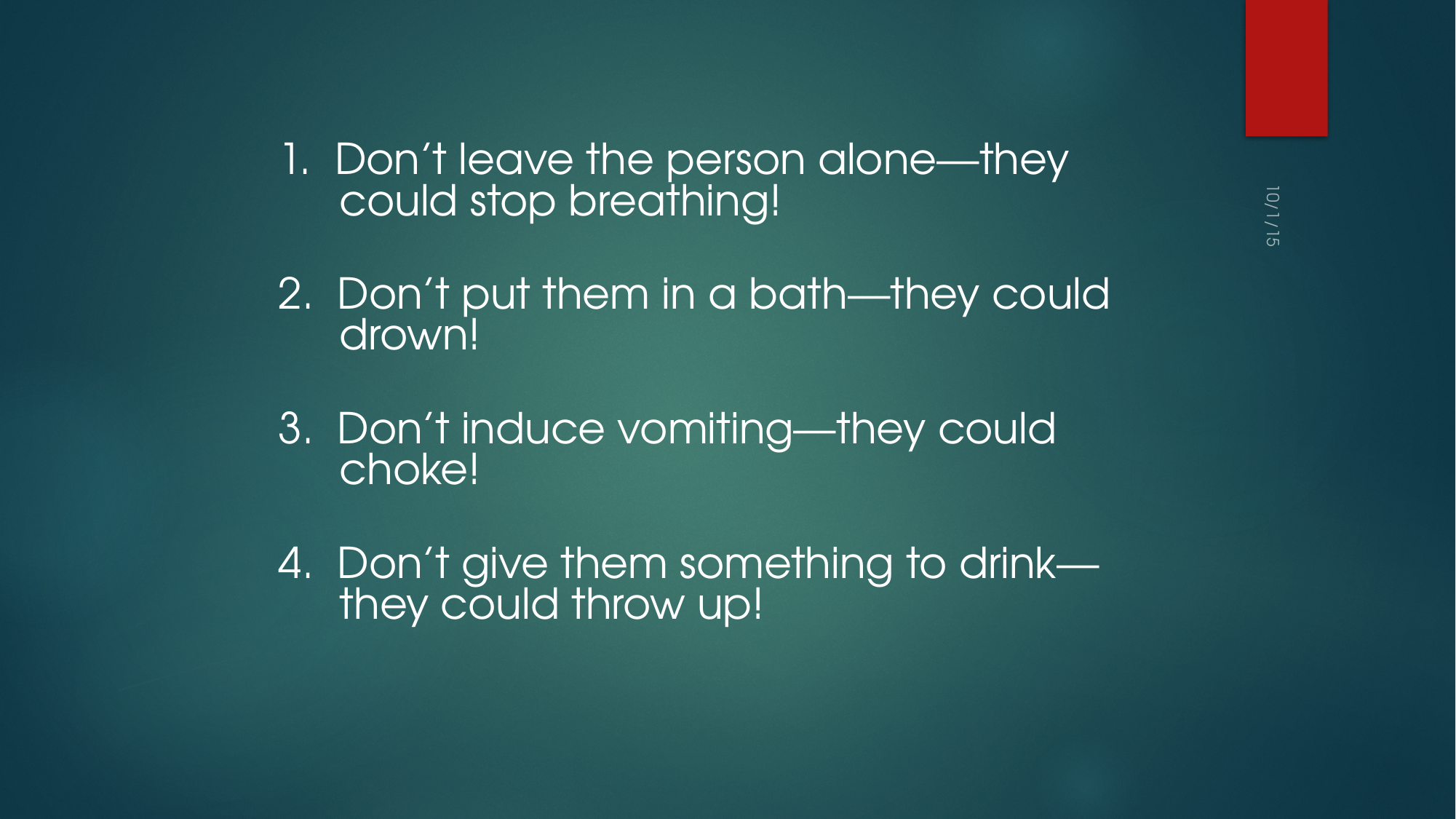

1.  Don’t leave the person alone—they could stop breathing!

2.  Don’t put them in a bath—they could drown!

3.  Don’t induce vomiting—they could choke!

4.  Don’t give them something to drink—they could throw up!
10/1/15